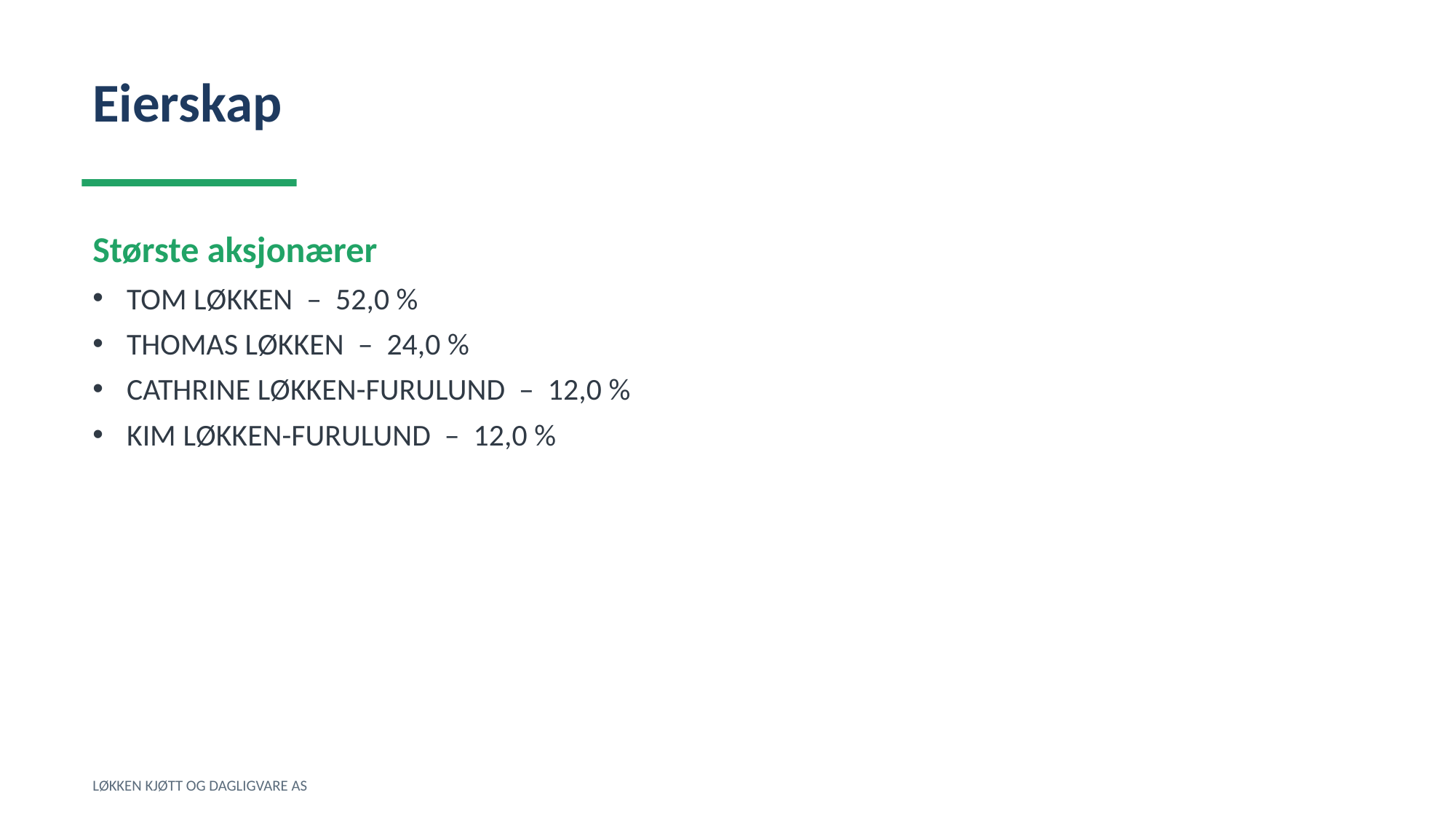

Eierskap

Største aksjonærer
TOM LØKKEN  –  52,0 %
THOMAS LØKKEN  –  24,0 %
CATHRINE LØKKEN-FURULUND  –  12,0 %
KIM LØKKEN-FURULUND  –  12,0 %
LØKKEN KJØTT OG DAGLIGVARE AS